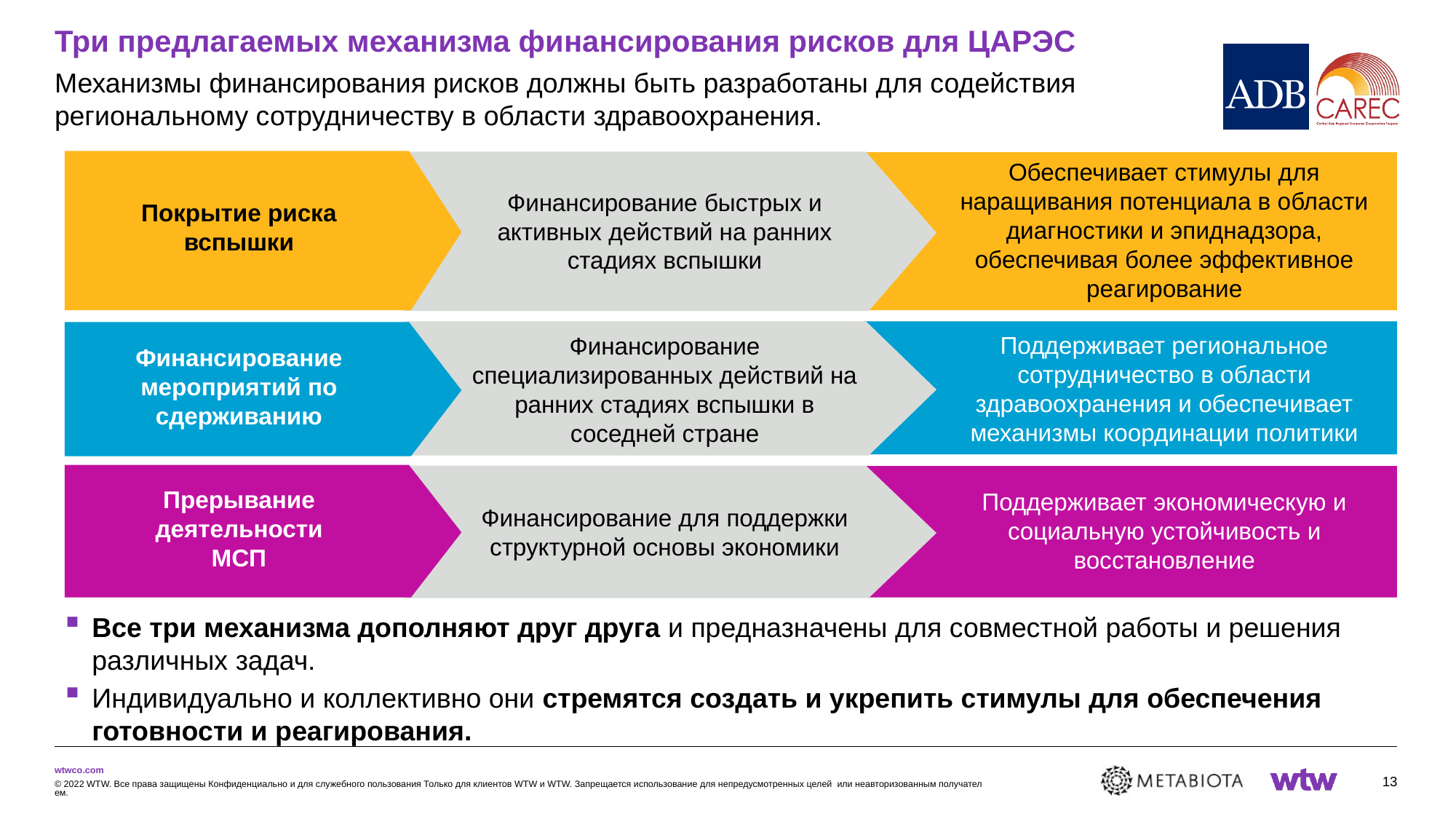

# Три предлагаемых механизма финансирования рисков для ЦАРЭС
Механизмы финансирования рисков должны быть разработаны для содействия                            региональному сотрудничеству в области здравоохранения.

Обеспечивает стимулы для наращивания потенциала в области диагностики и эпиднадзора, обеспечивая более эффективное реагирование
Финансирование быстрых и активных действий на ранних стадиях вспышки
Покрытие риска вспышки

Поддерживает региональное сотрудничество в области здравоохранения и обеспечивает механизмы координации политики
Финансирование специализированных действий на ранних стадиях вспышки в соседней стране
Финансирование мероприятий по сдерживанию
Финансирование мероприятий по сдерживанию

Прерывание деятельности МСП
Поддерживает экономическую и социальную устойчивость и восстановление
Финансирование для поддержки структурной основы экономики
Все три механизма дополняют друг друга и предназначены для совместной работы и решения различных задач.
Индивидуально и коллективно они стремятся создать и укрепить стимулы для обеспечения готовности и реагирования.
13
© 2022 WTW. Все права защищены Конфиденциально и для служебного пользования Только для клиентов WTW и WTW. Запрещается использование для непредусмотренных целей  или неавторизованным получателем.